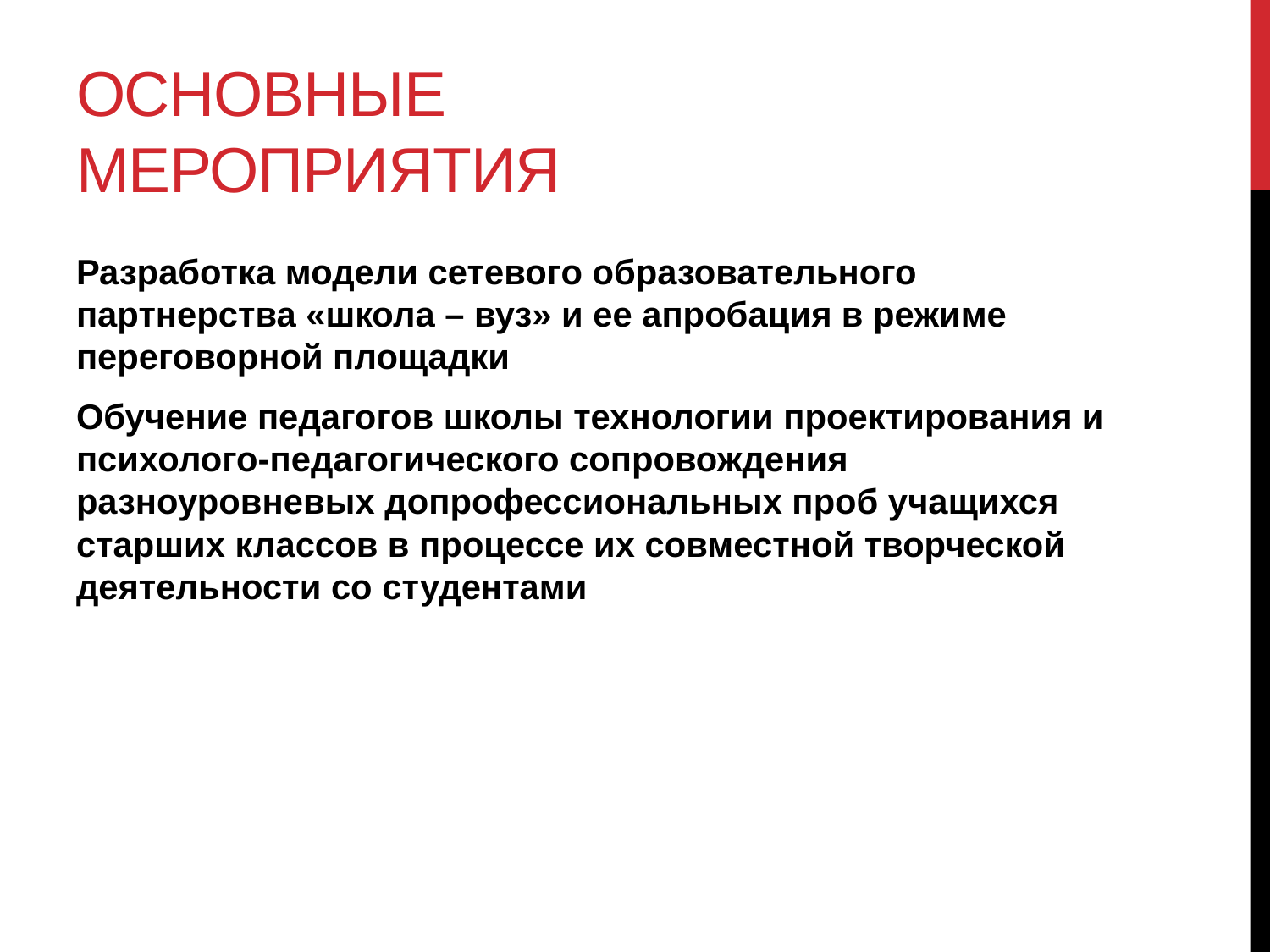

# Основные мероприятия
Разработка модели сетевого образовательного партнерства «школа – вуз» и ее апробация в режиме переговорной площадки
Обучение педагогов школы технологии проектирования и психолого-педагогического сопровождения разноуровневых допрофессиональных проб учащихся старших классов в процессе их совместной творческой деятельности со студентами